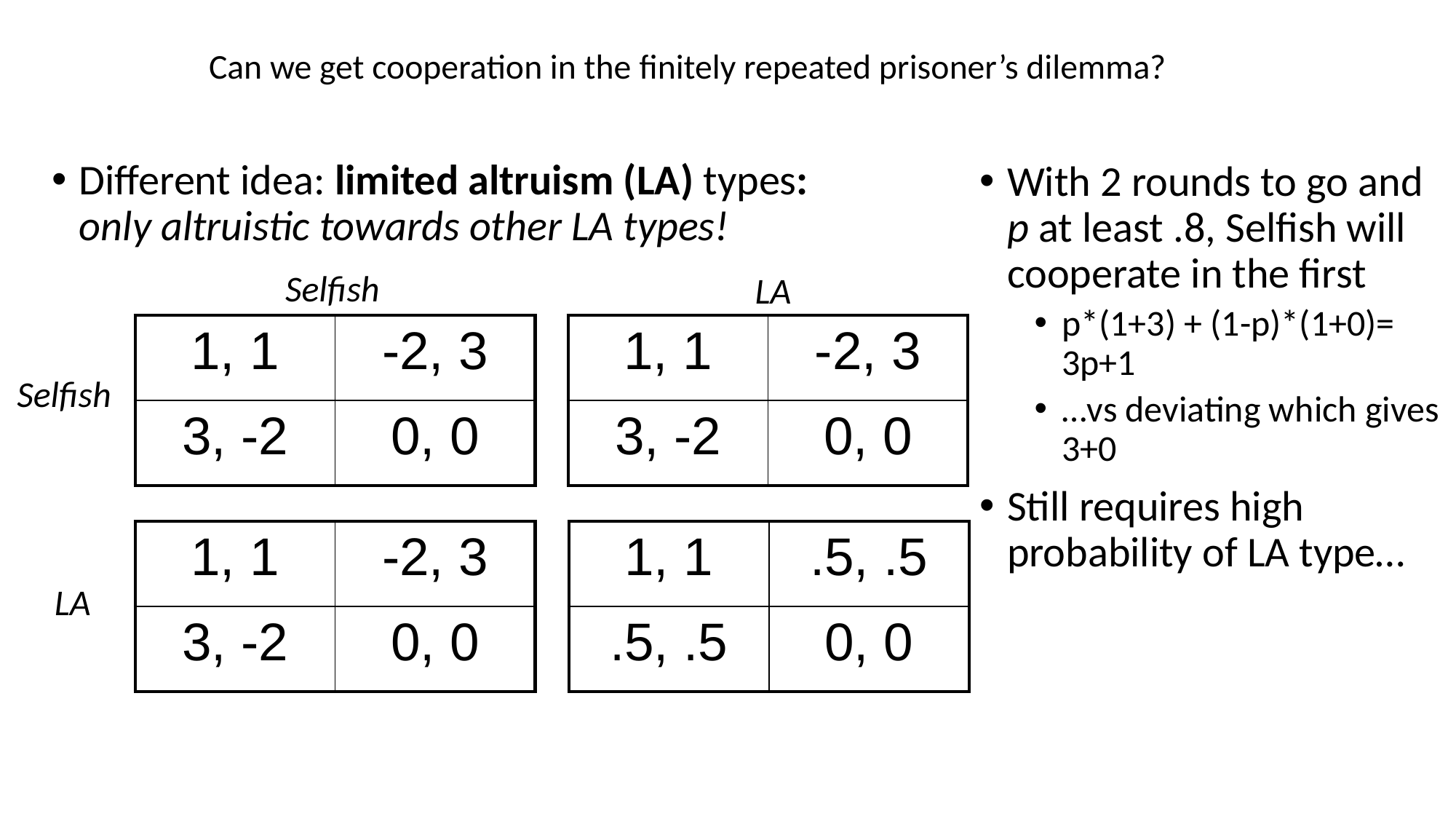

# Can we get cooperation in the finitely repeated prisoner’s dilemma?
Different idea: limited altruism (LA) types:
only altruistic towards other LA types!
With 2 rounds to go and p at least .8, Selfish will cooperate in the first
p*(1+3) + (1-p)*(1+0)= 3p+1
…vs deviating which gives 3+0
Still requires high probability of LA type…

Selfish
LA
| 1, 1 | -2, 3 |
| --- | --- |
| 3, -2 | 0, 0 |
| 1, 1 | -2, 3 |
| --- | --- |
| 3, -2 | 0, 0 |
Selfish
| 1, 1 | -2, 3 |
| --- | --- |
| 3, -2 | 0, 0 |
| 1, 1 | .5, .5 |
| --- | --- |
| .5, .5 | 0, 0 |
LA